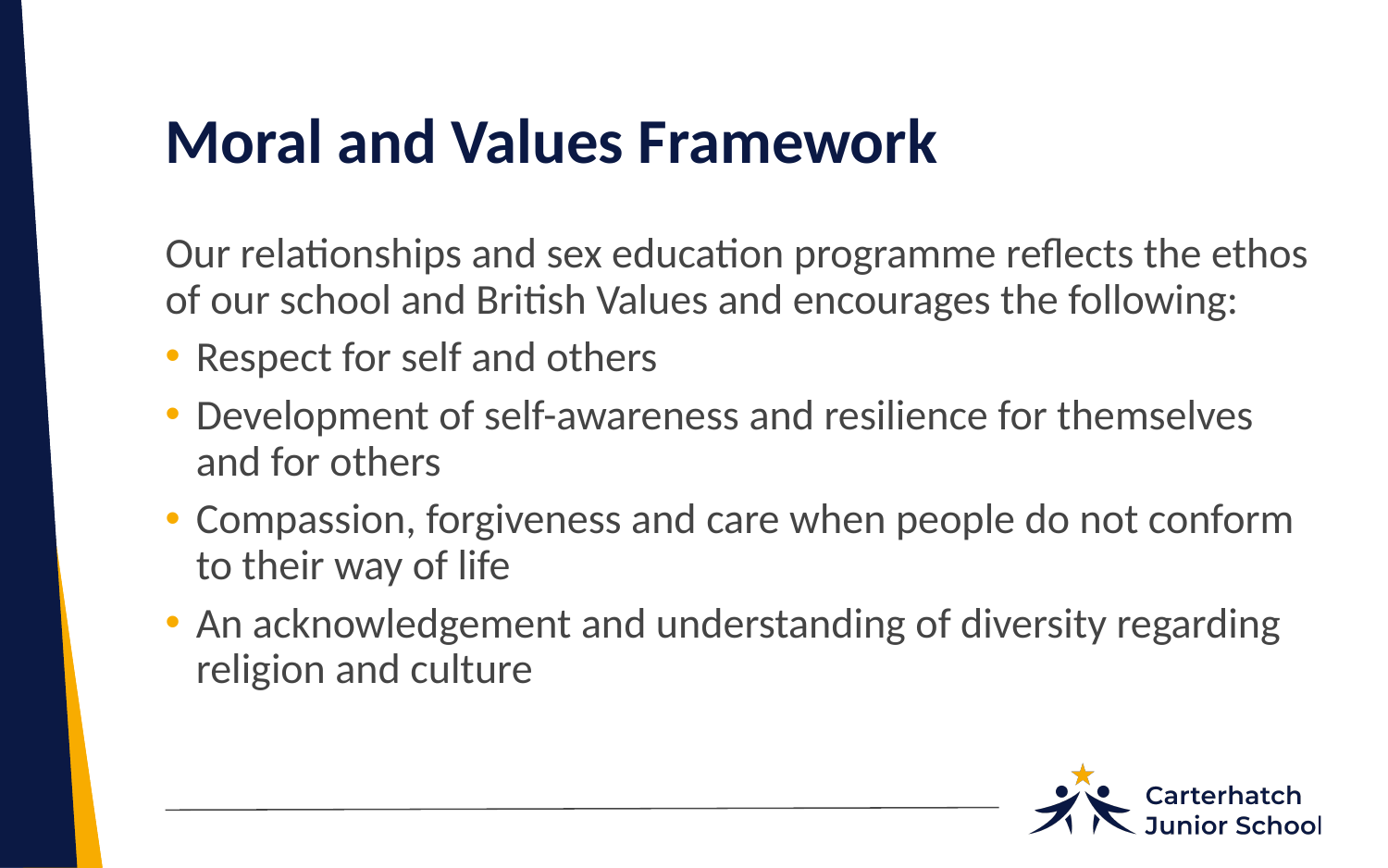

# Moral and Values Framework
Our relationships and sex education programme reflects the ethos of our school and British Values and encourages the following:
Respect for self and others
Development of self-awareness and resilience for themselves and for others
Compassion, forgiveness and care when people do not conform to their way of life
An acknowledgement and understanding of diversity regarding religion and culture